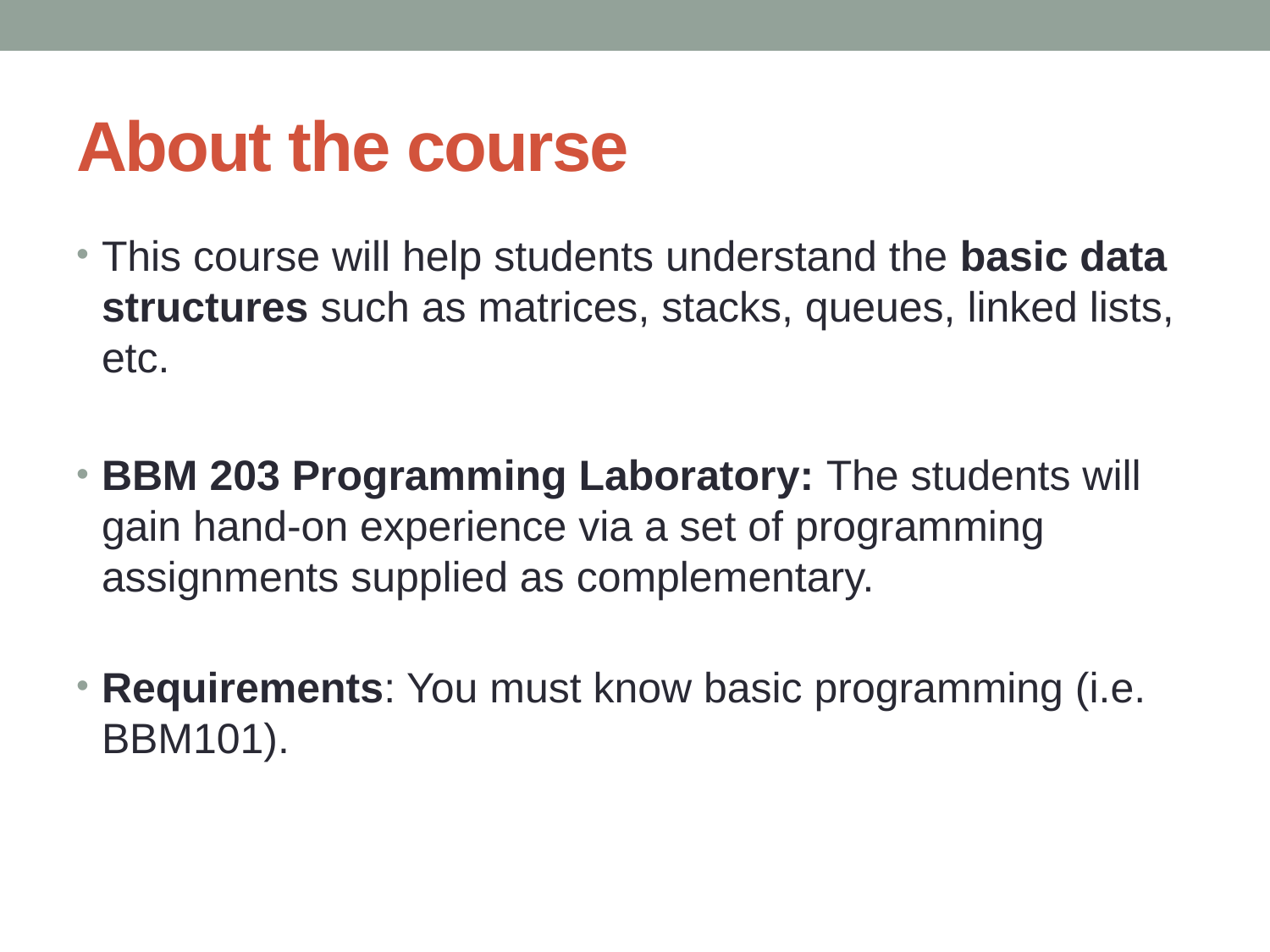

# About the course
This course will help students understand the basic data structures such as matrices, stacks, queues, linked lists, etc.

BBM 203 Programming Laboratory: The students will gain hand-on experience via a set of programming assignments supplied as complementary.
Requirements: You must know basic programming (i.e. BBM101).